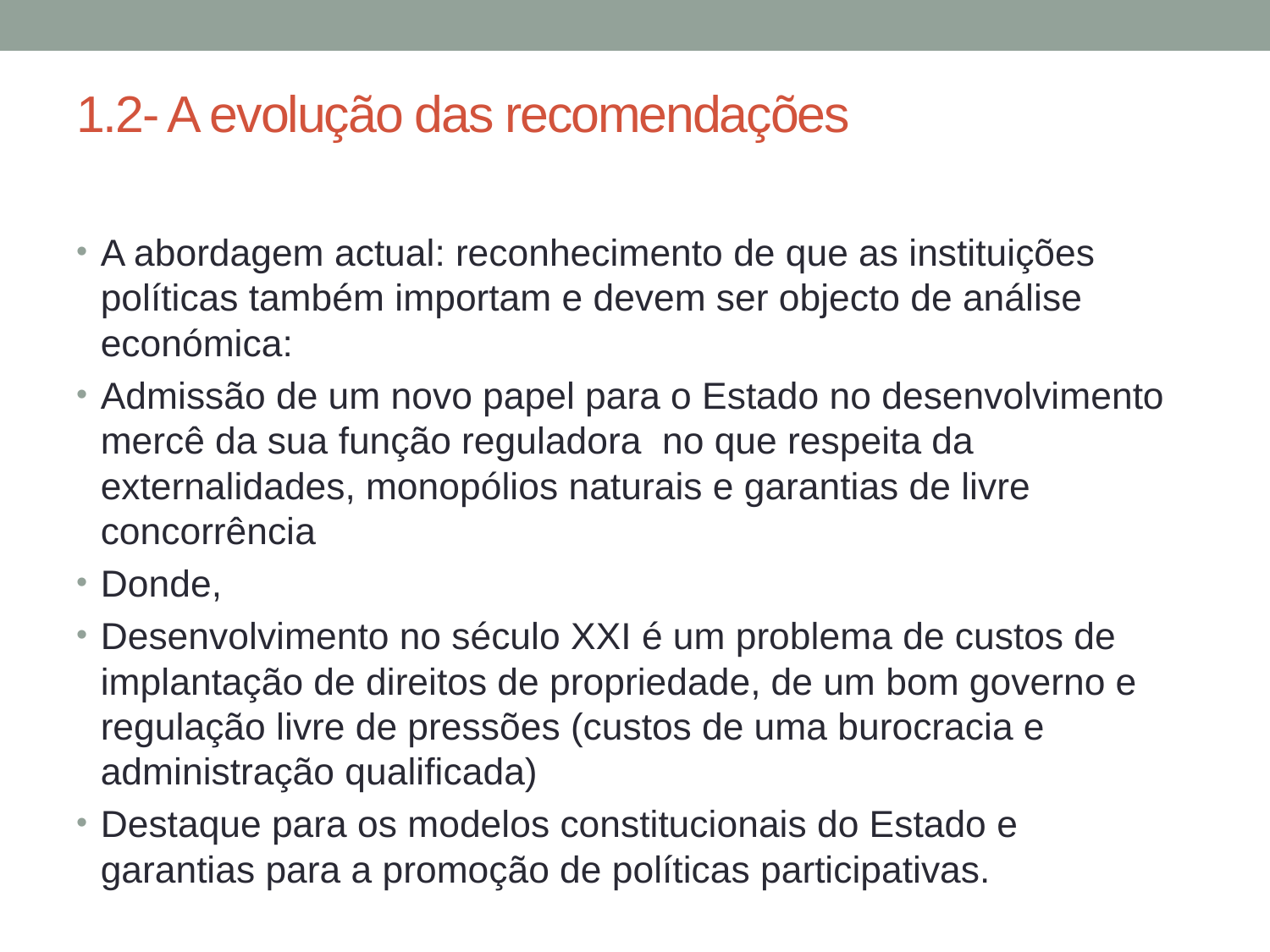

# 1.2- A evolução das recomendações
A abordagem actual: reconhecimento de que as instituições políticas também importam e devem ser objecto de análise económica:
Admissão de um novo papel para o Estado no desenvolvimento mercê da sua função reguladora  no que respeita da externalidades, monopólios naturais e garantias de livre concorrência
Donde,
Desenvolvimento no século XXI é um problema de custos de implantação de direitos de propriedade, de um bom governo e regulação livre de pressões (custos de uma burocracia e administração qualificada)
Destaque para os modelos constitucionais do Estado e  garantias para a promoção de políticas participativas.